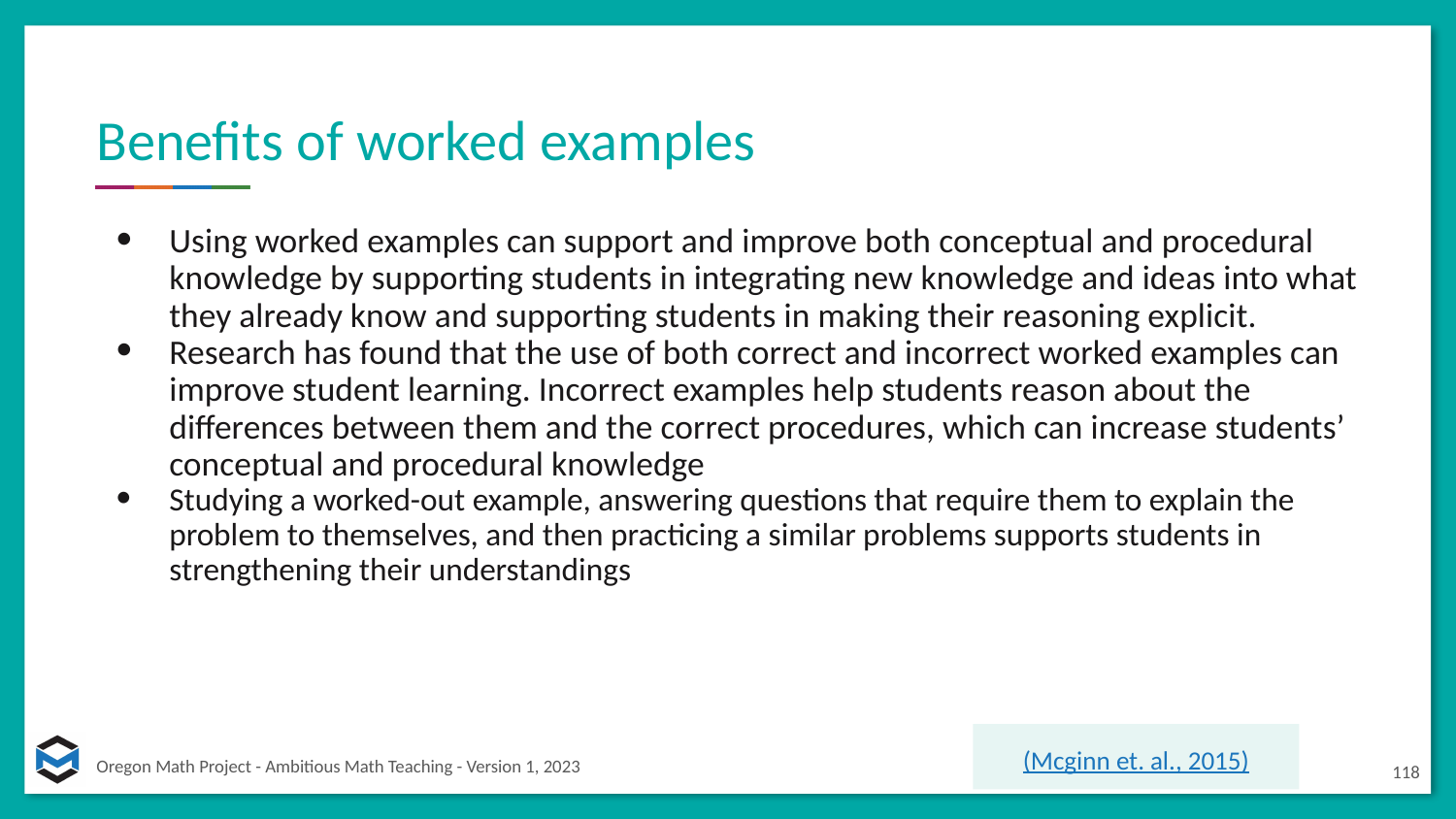

# Benefits of worked examples
Using worked examples can support and improve both conceptual and procedural knowledge by supporting students in integrating new knowledge and ideas into what they already know and supporting students in making their reasoning explicit.
Research has found that the use of both correct and incorrect worked examples can improve student learning. Incorrect examples help students reason about the differences between them and the correct procedures, which can increase students’ conceptual and procedural knowledge
Studying a worked-out example, answering questions that require them to explain the problem to themselves, and then practicing a similar problems supports students in strengthening their understandings

(Mcginn et. al., 2015)
118